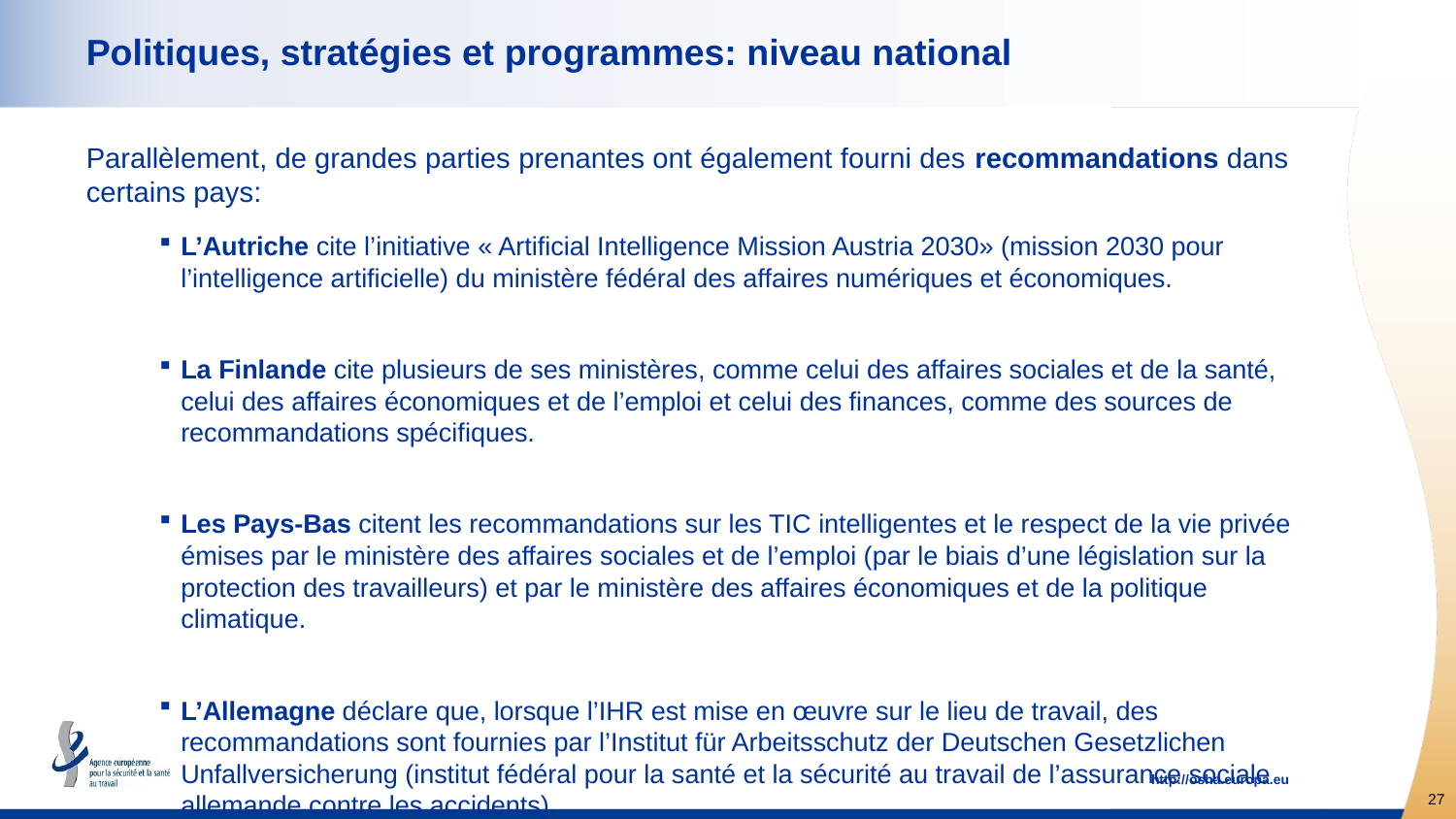

# Politiques, stratégies et programmes: niveau national
Parallèlement, de grandes parties prenantes ont également fourni des recommandations dans certains pays:

L’Autriche cite l’initiative « Artificial Intelligence Mission Austria 2030» (mission 2030 pour l’intelligence artificielle) du ministère fédéral des affaires numériques et économiques.

La Finlande cite plusieurs de ses ministères, comme celui des affaires sociales et de la santé, celui des affaires économiques et de l’emploi et celui des finances, comme des sources de recommandations spécifiques.

Les Pays-Bas citent les recommandations sur les TIC intelligentes et le respect de la vie privée émises par le ministère des affaires sociales et de l’emploi (par le biais d’une législation sur la protection des travailleurs) et par le ministère des affaires économiques et de la politique climatique.

L’Allemagne déclare que, lorsque l’IHR est mise en œuvre sur le lieu de travail, des recommandations sont fournies par l’Institut für Arbeitsschutz der Deutschen Gesetzlichen Unfallversicherung (institut fédéral pour la santé et la sécurité au travail de l’assurance sociale allemande contre les accidents).